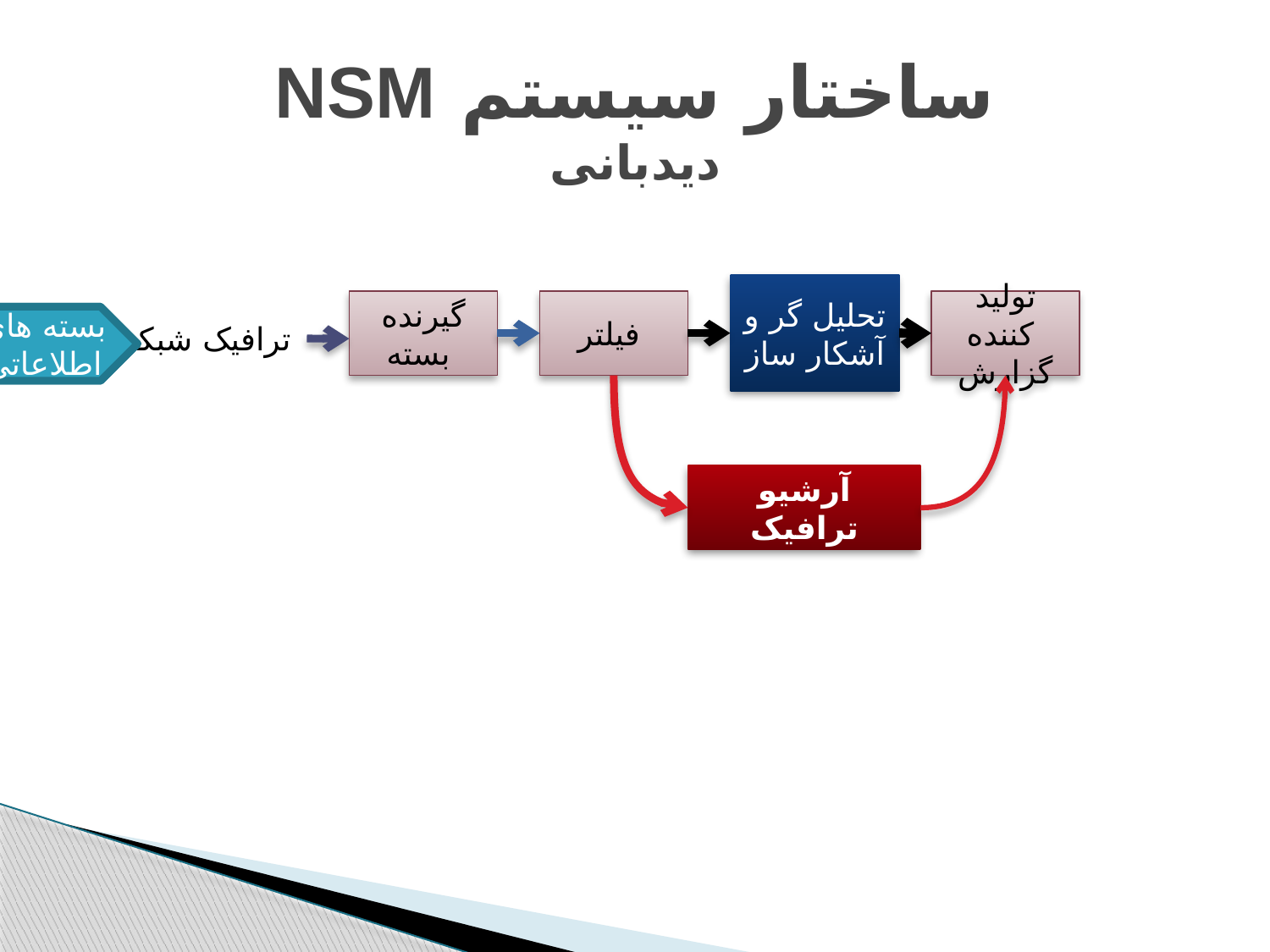

# ساختار سیستم NSM دیدبانی

تحلیل گر و
آشکار ساز
گیرنده بسته
فیلتر
تولید کننده
گزارش
ترافیک شبکه
بسته های اطلاعاتی
بسته های اطلاعاتی
آرشیو ترافیک